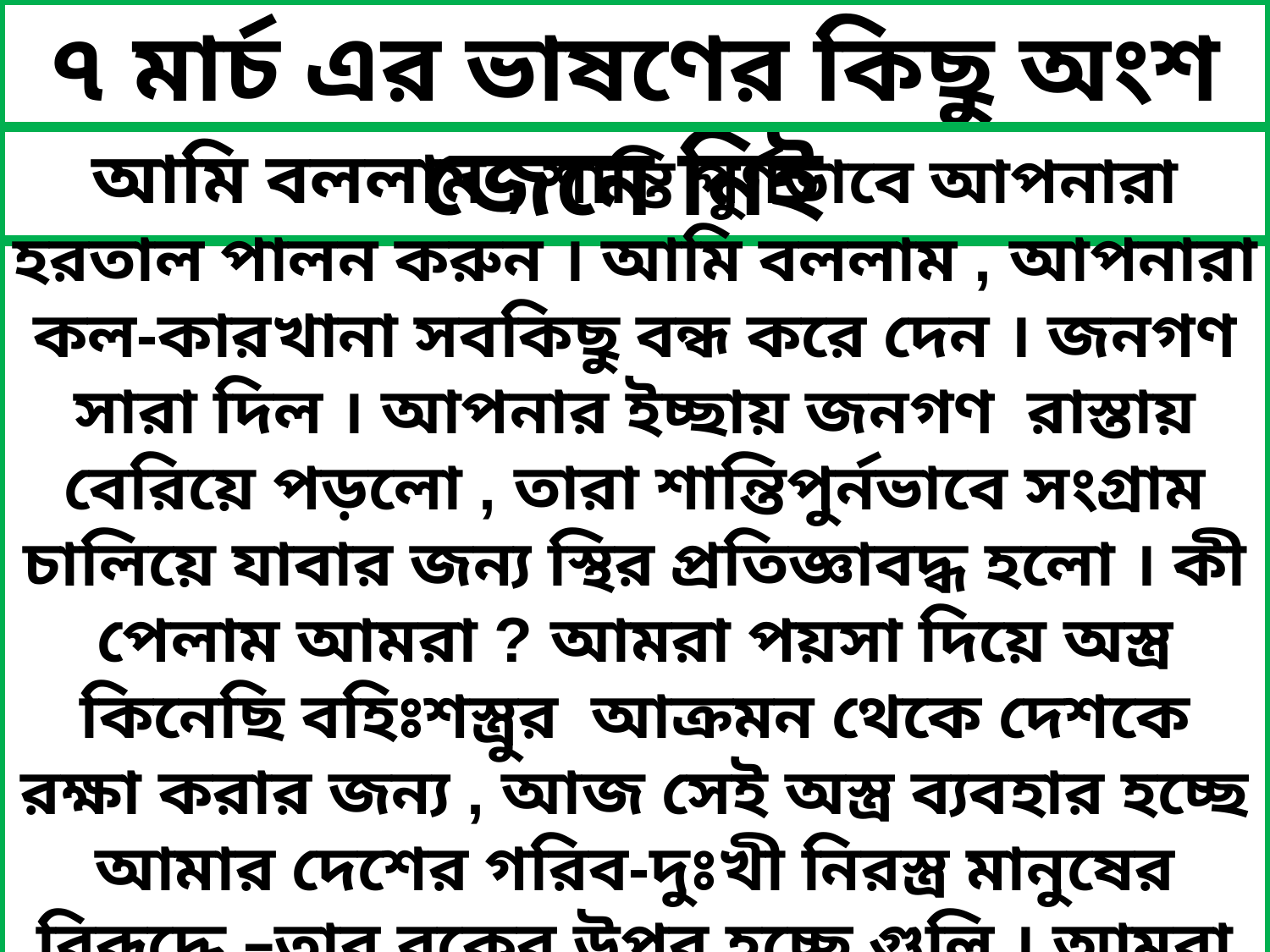

৭ মার্চ এর ভাষণের কিছু অংশ জেনে নিই
আমি বললাম , শান্তি পুর্ণভাবে আপনারা হরতাল পালন করুন । আমি বললাম , আপনারা কল-কারখানা সবকিছু বন্ধ করে দেন । জনগণ সারা দিল । আপনার ইচ্ছায় জনগণ  রাস্তায় বেরিয়ে পড়লো , তারা শান্তিপুর্নভাবে সংগ্রাম চালিয়ে যাবার জন্য স্থির প্রতিজ্ঞাবদ্ধ হলো । কী পেলাম আমরা ? আমরা পয়সা দিয়ে অস্ত্র কিনেছি বহিঃশস্ত্রুর  আক্রমন থেকে দেশকে রক্ষা করার জন্য , আজ সেই অস্ত্র ব্যবহার হচ্ছে আমার দেশের গরিব-দুঃখী নিরস্ত্র মানুষের বিরূদ্ধে –তার বুকের উপর হচ্ছে গুলি । আমরা পাকিস্তানে সংখ্যাগুরু – আমরা বাঙ্গালিরা যখনই ক্ষমতায় যাওয়ার চেষ্টা করেছি তখনই তারা আমাদের উপর ঝাপিয়ে পড়েছে ।